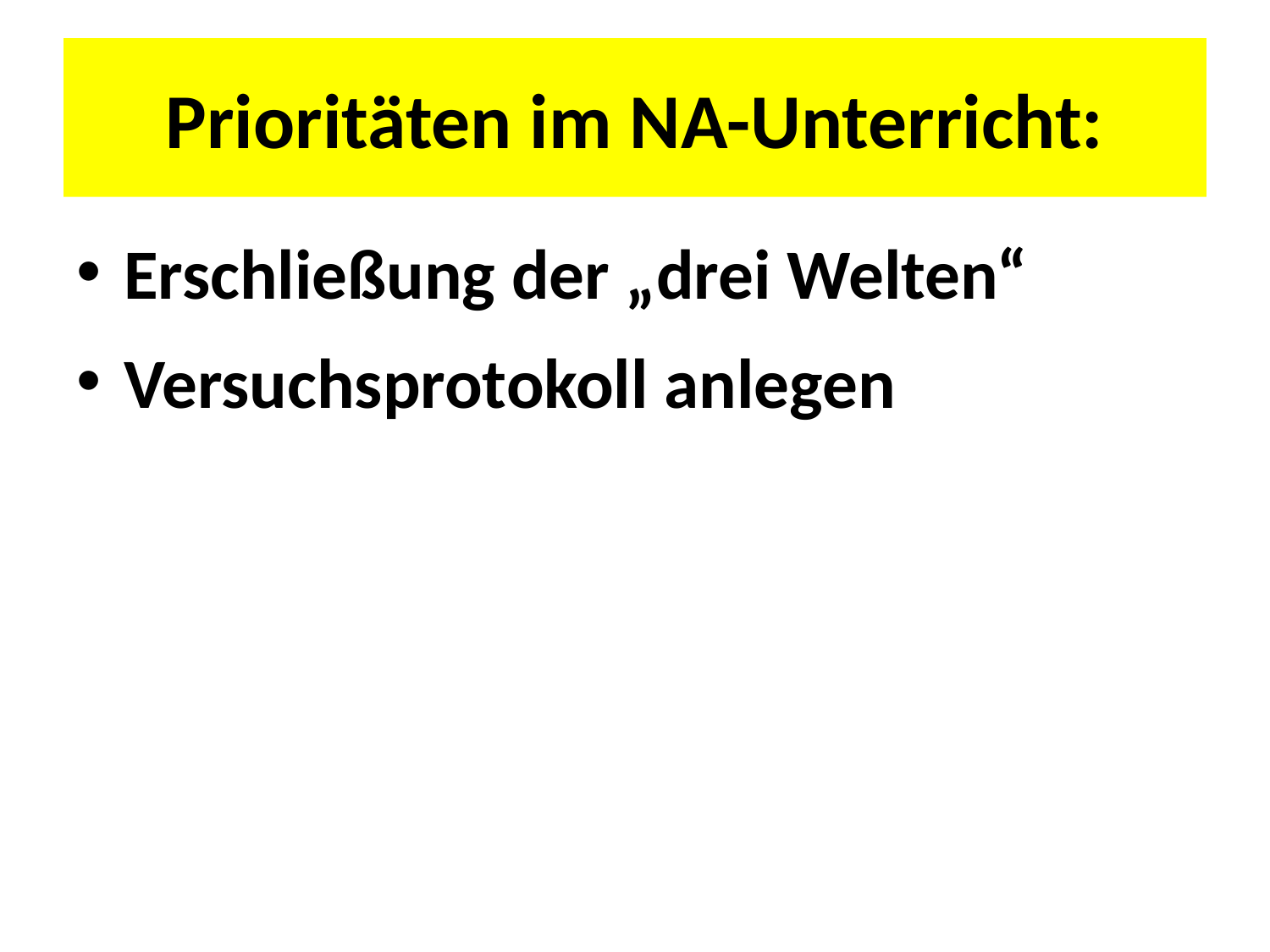

# Prioritäten im NA-Unterricht:
Erschließung der „drei Welten“
Versuchsprotokoll anlegen